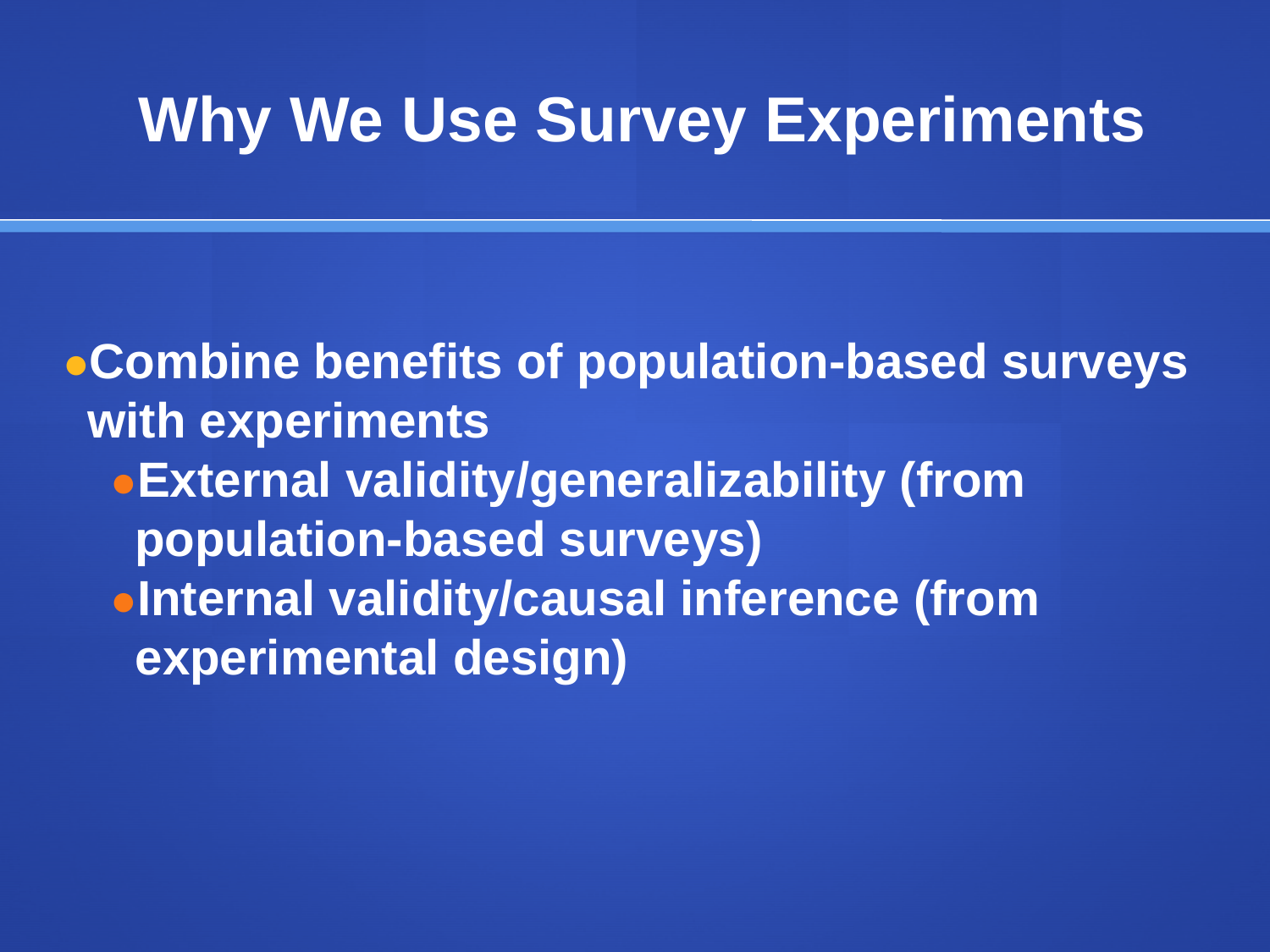

# Why We Use Survey Experiments
Combine benefits of population-based surveys with experiments
External validity/generalizability (from population-based surveys)
Internal validity/causal inference (from experimental design)